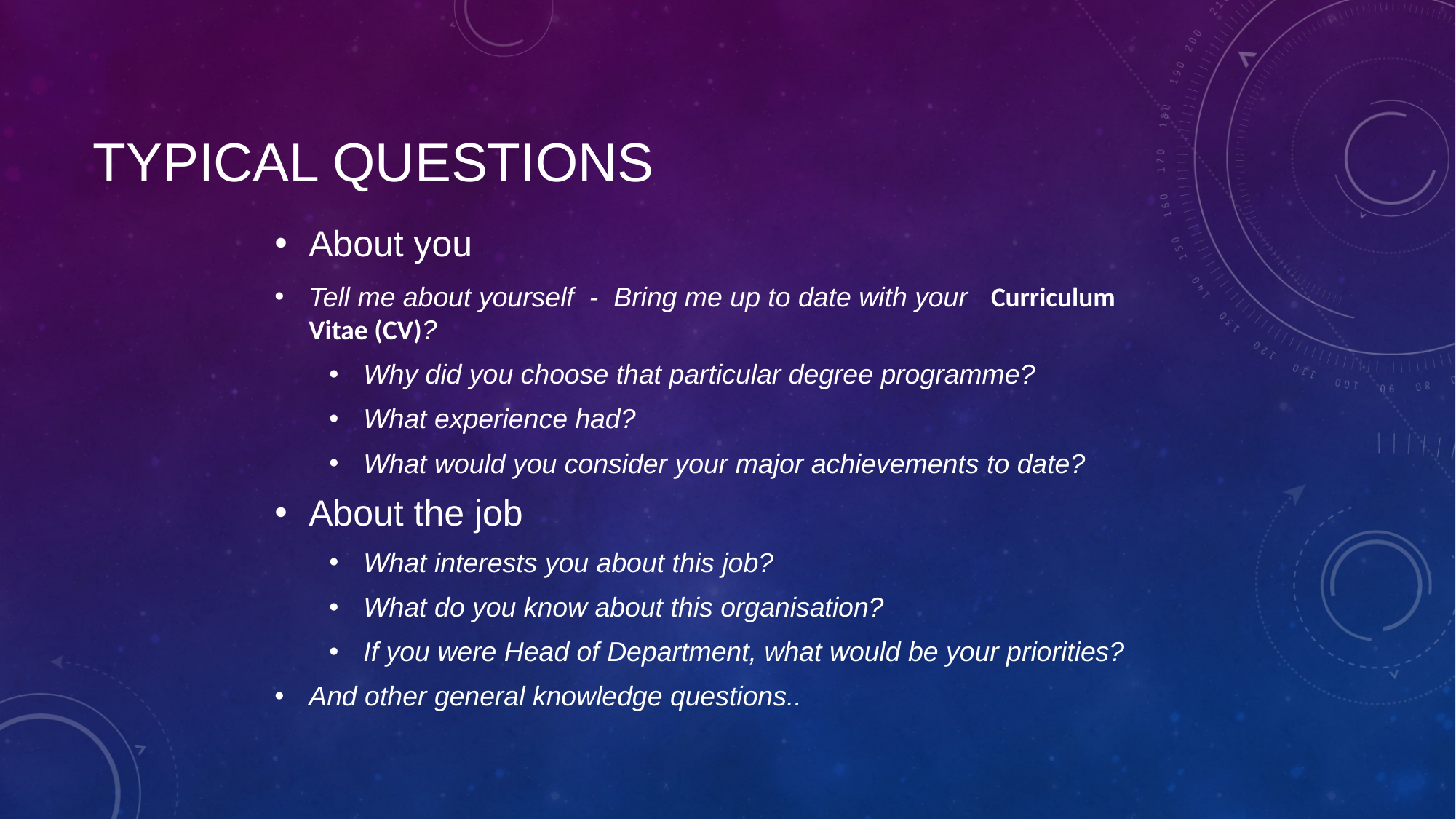

# Typical Questions
About you
Tell me about yourself  -  Bring me up to date with your   Curriculum Vitae (CV)?
Why did you choose that particular degree programme?
What experience had?
What would you consider your major achievements to date?
About the job
What interests you about this job?
What do you know about this organisation?
If you were Head of Department, what would be your priorities?
And other general knowledge questions..